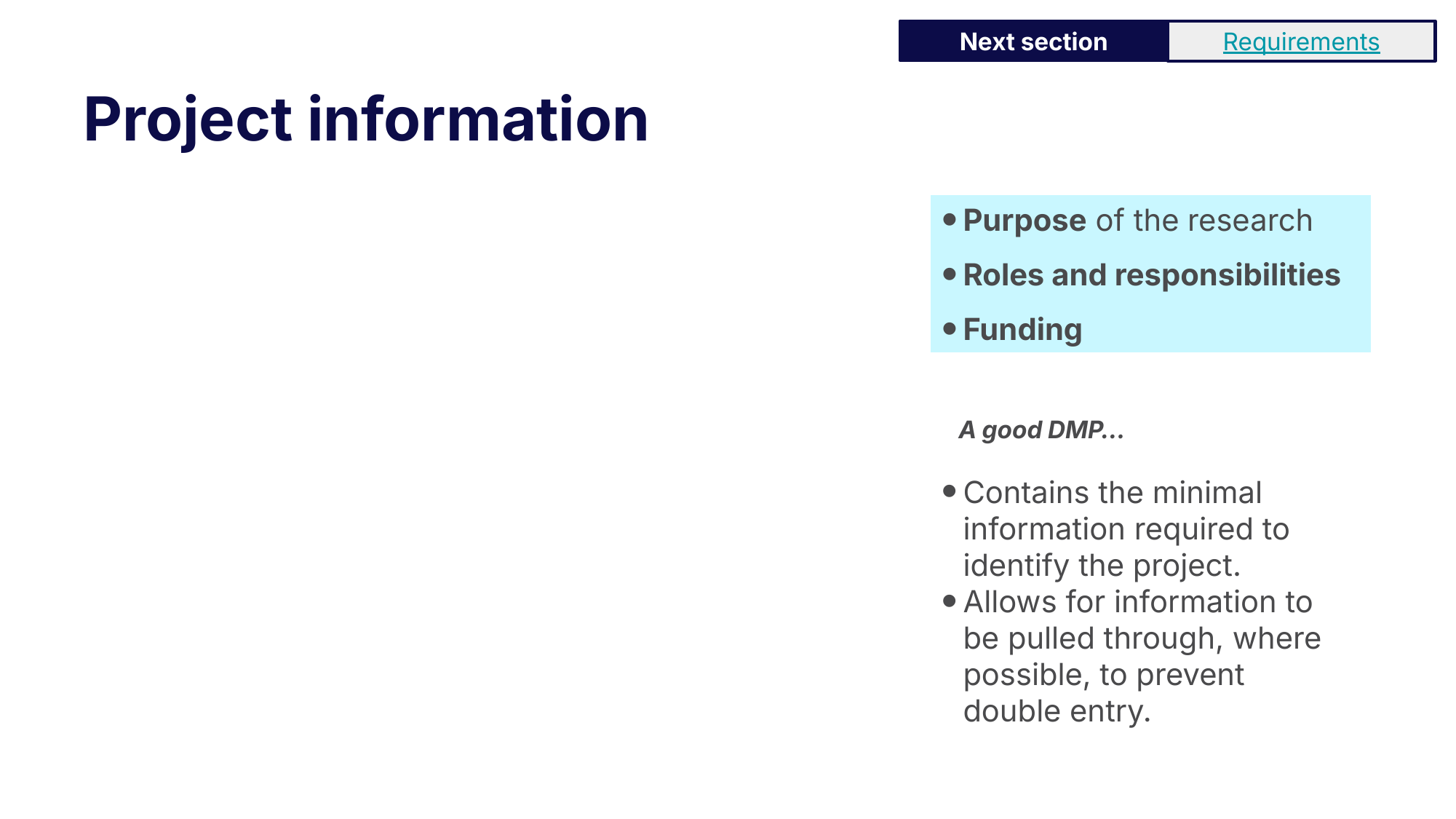

Next section
Requirements
# Project information
Purpose of the research
Roles and responsibilities
Funding
   A good DMP…

Contains the minimal information required to identify the project.
Allows for information to be pulled through, where possible, to prevent double entry.